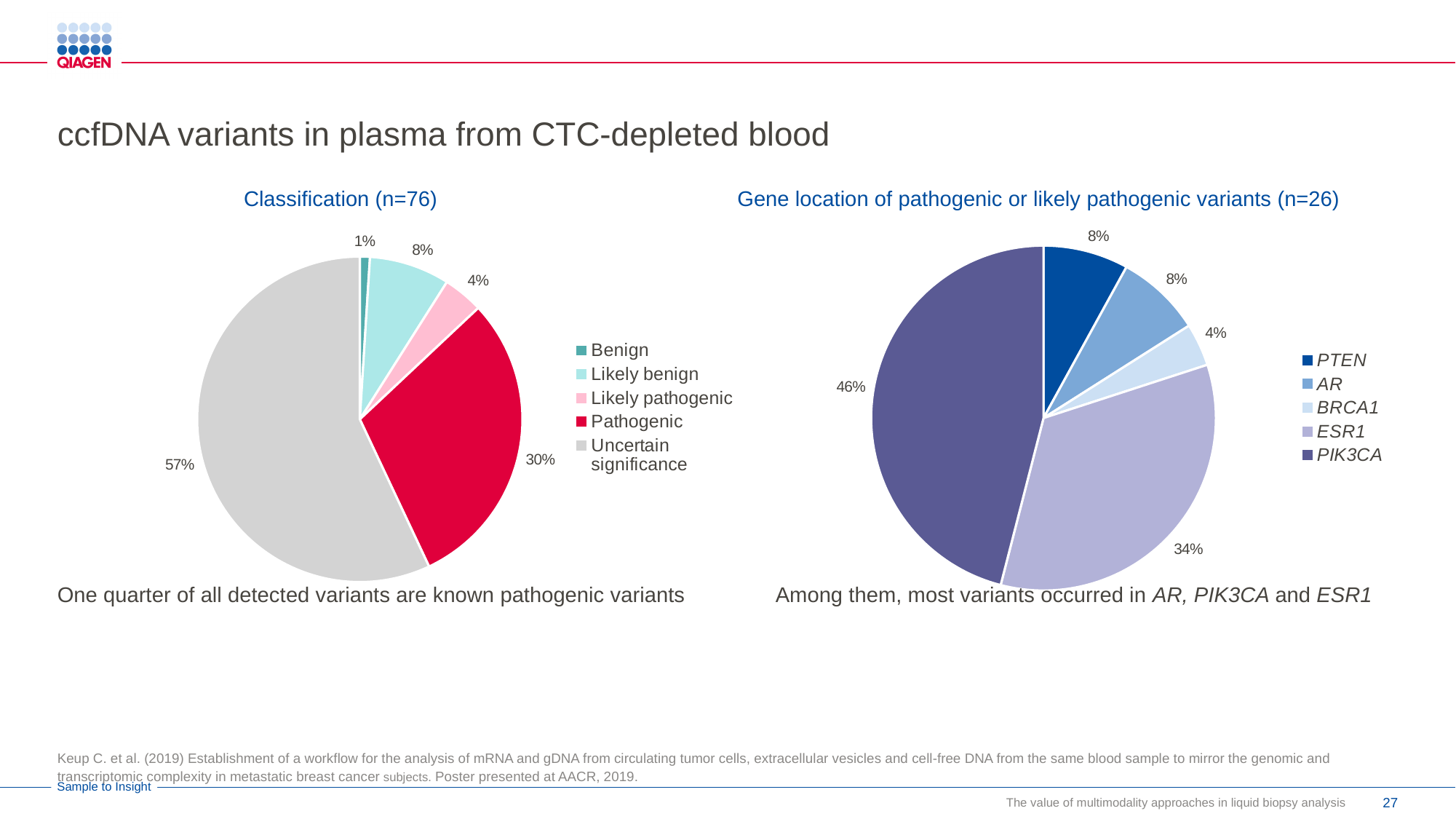

# ccfDNA variants in plasma from CTC-depleted blood
Gene location of pathogenic or likely pathogenic variants (n=26)
Classification (n=76)

### Chart

| Category |  |
|---|---|
| PTEN | 8.0 |
| AR | 8.0 |
| BRCA1 | 4.0 |
| ESR1 | 34.0 |
| PIK3CA | 46.0 |

### Chart

| Category |  |
|---|---|
| Benign | 1.0 |
| Likely benign | 8.0 |
| Likely pathogenic | 4.0 |
| Pathogenic | 30.0 |
| Uncertain significance | 57.0 |
One quarter of all detected variants are known pathogenic variants
Among them, most variants occurred in AR, PIK3CA and ESR1

Keup C. et al. (2019) Establishment of a workflow for the analysis of mRNA and gDNA from circulating tumor cells, extracellular vesicles and cell-free DNA from the same blood sample to mirror the genomic and transcriptomic complexity in metastatic breast cancer subjects. Poster presented at AACR, 2019.
The value of multimodality approaches in liquid biopsy analysis
27